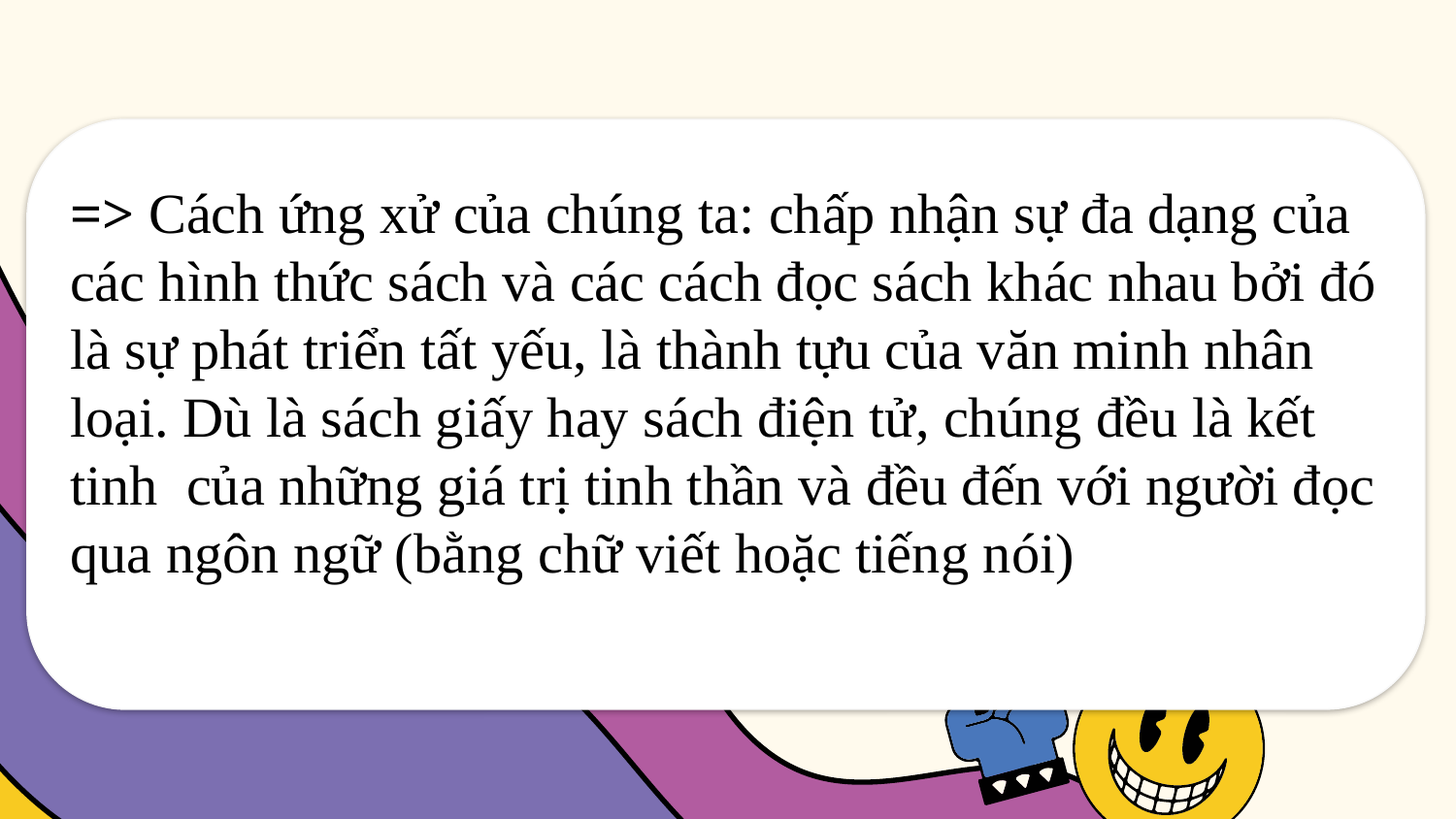

=> Cách ứng xử của chúng ta: chấp nhận sự đa dạng của các hình thức sách và các cách đọc sách khác nhau bởi đó là sự phát triển tất yếu, là thành tựu của văn minh nhân loại. Dù là sách giấy hay sách điện tử, chúng đều là kết tinh  của những giá trị tinh thần và đều đến với người đọc qua ngôn ngữ (bằng chữ viết hoặc tiếng nói)